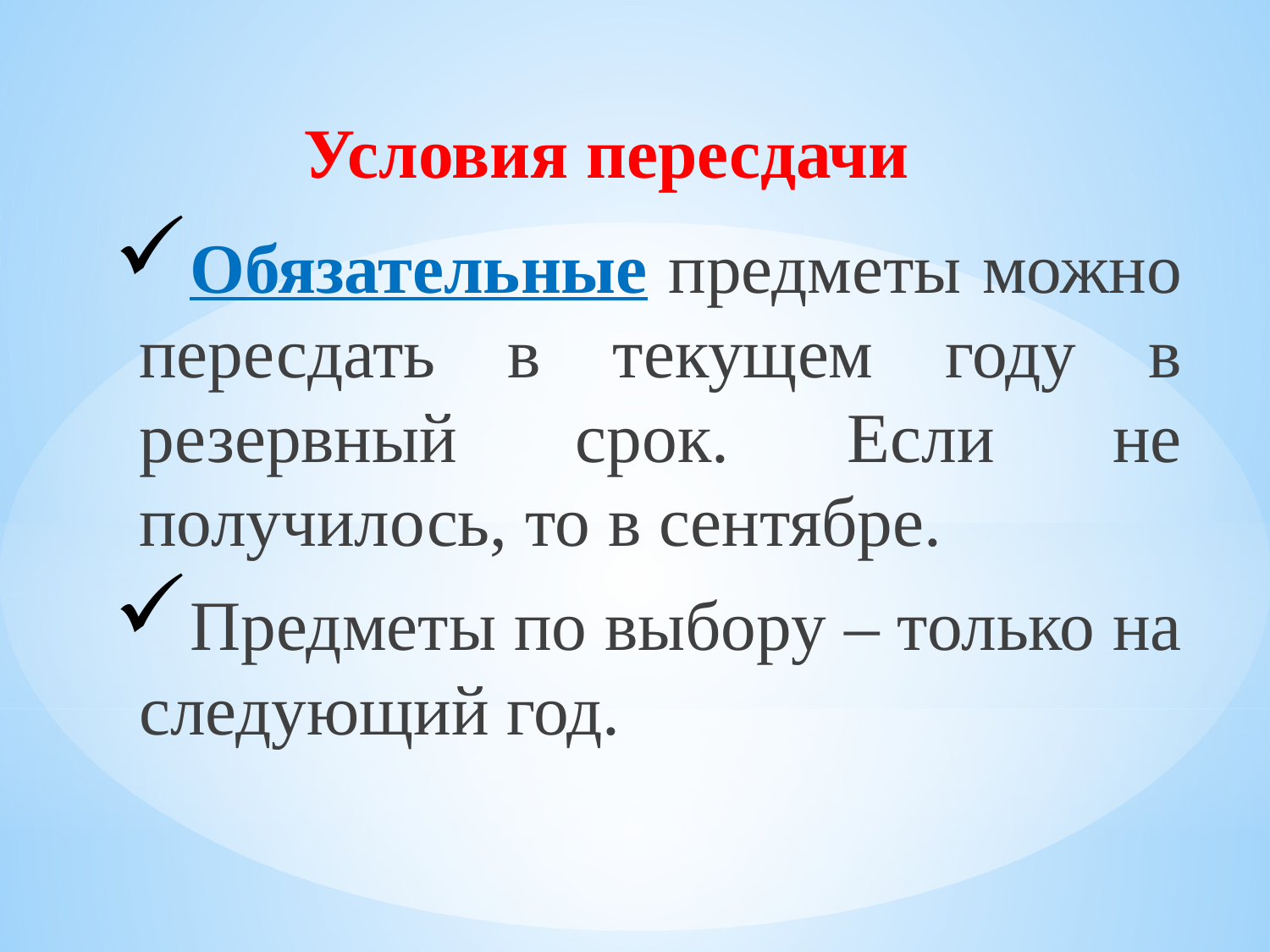

Условия пересдачи
Обязательные предметы можно пересдать в текущем году в резервный срок. Если не получилось, то в сентябре.
Предметы по выбору – только на следующий год.